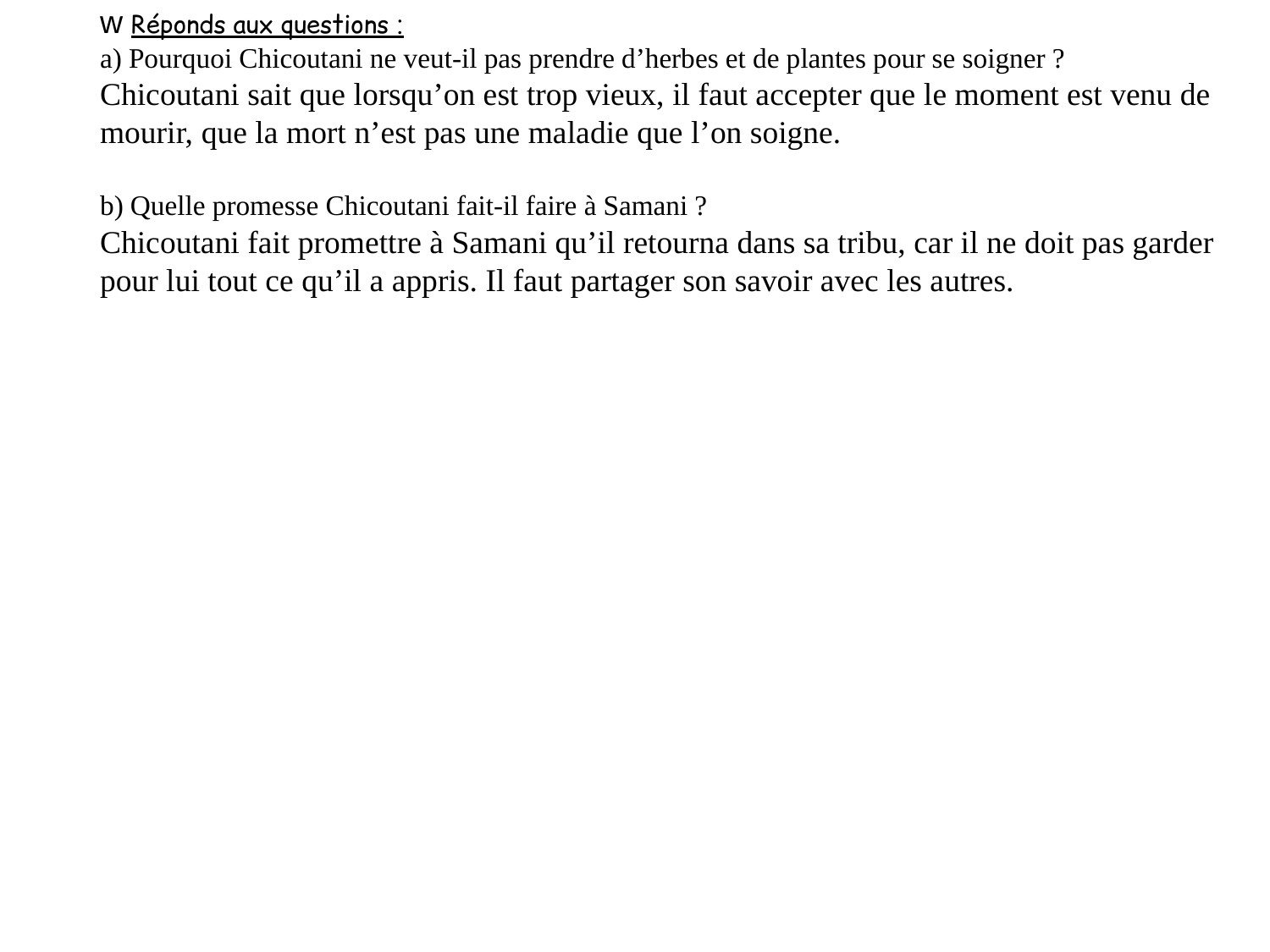

w Réponds aux questions :
a) Pourquoi Chicoutani ne veut-il pas prendre d’herbes et de plantes pour se soigner ?
Chicoutani sait que lorsqu’on est trop vieux, il faut accepter que le moment est venu de mourir, que la mort n’est pas une maladie que l’on soigne.

b) Quelle promesse Chicoutani fait-il faire à Samani ?
Chicoutani fait promettre à Samani qu’il retourna dans sa tribu, car il ne doit pas garder pour lui tout ce qu’il a appris. Il faut partager son savoir avec les autres.